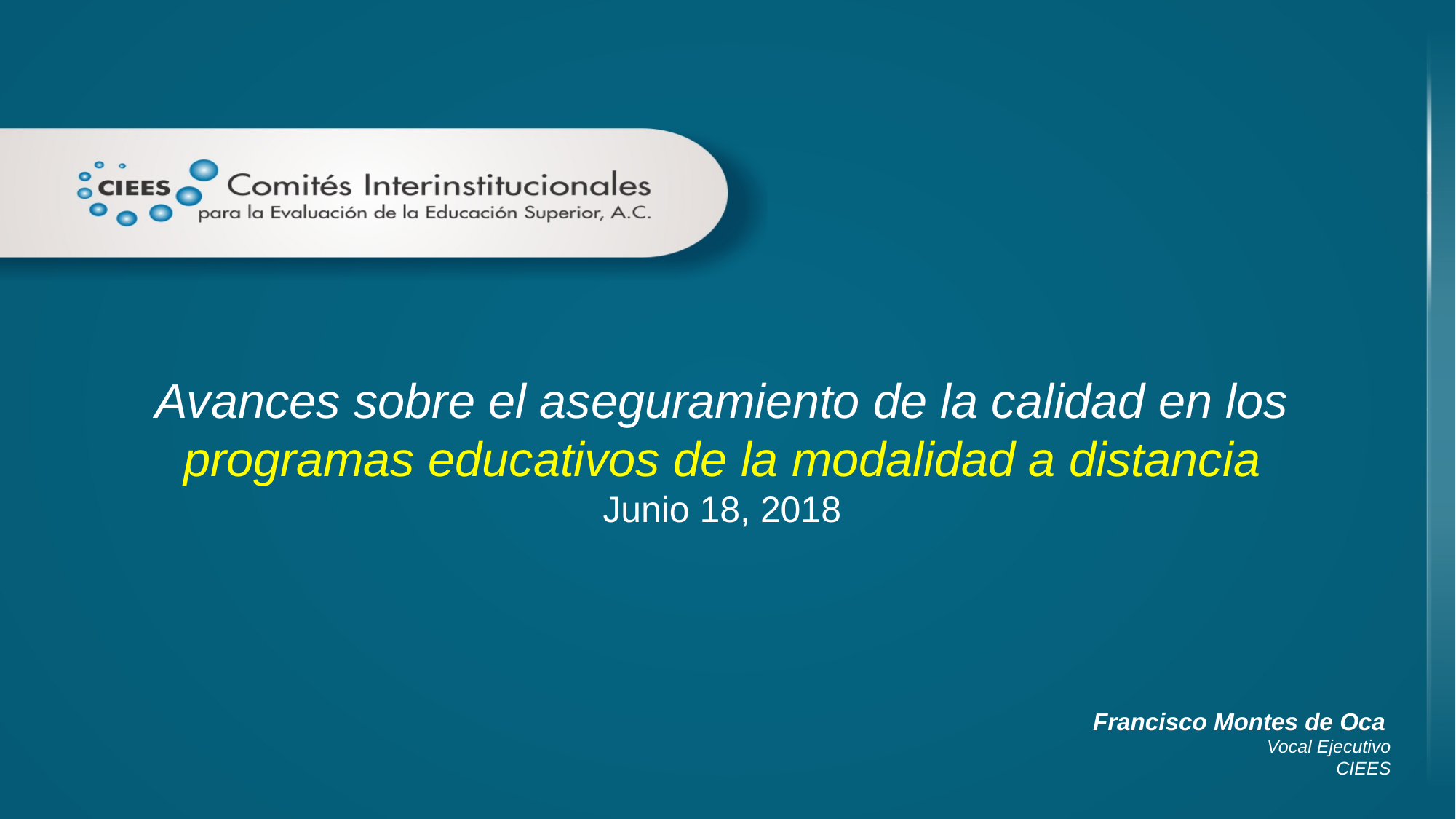

Avances sobre el aseguramiento de la calidad en los programas educativos de la modalidad a distancia
Junio 18, 2018
Francisco Montes de Oca
Vocal Ejecutivo
CIEES